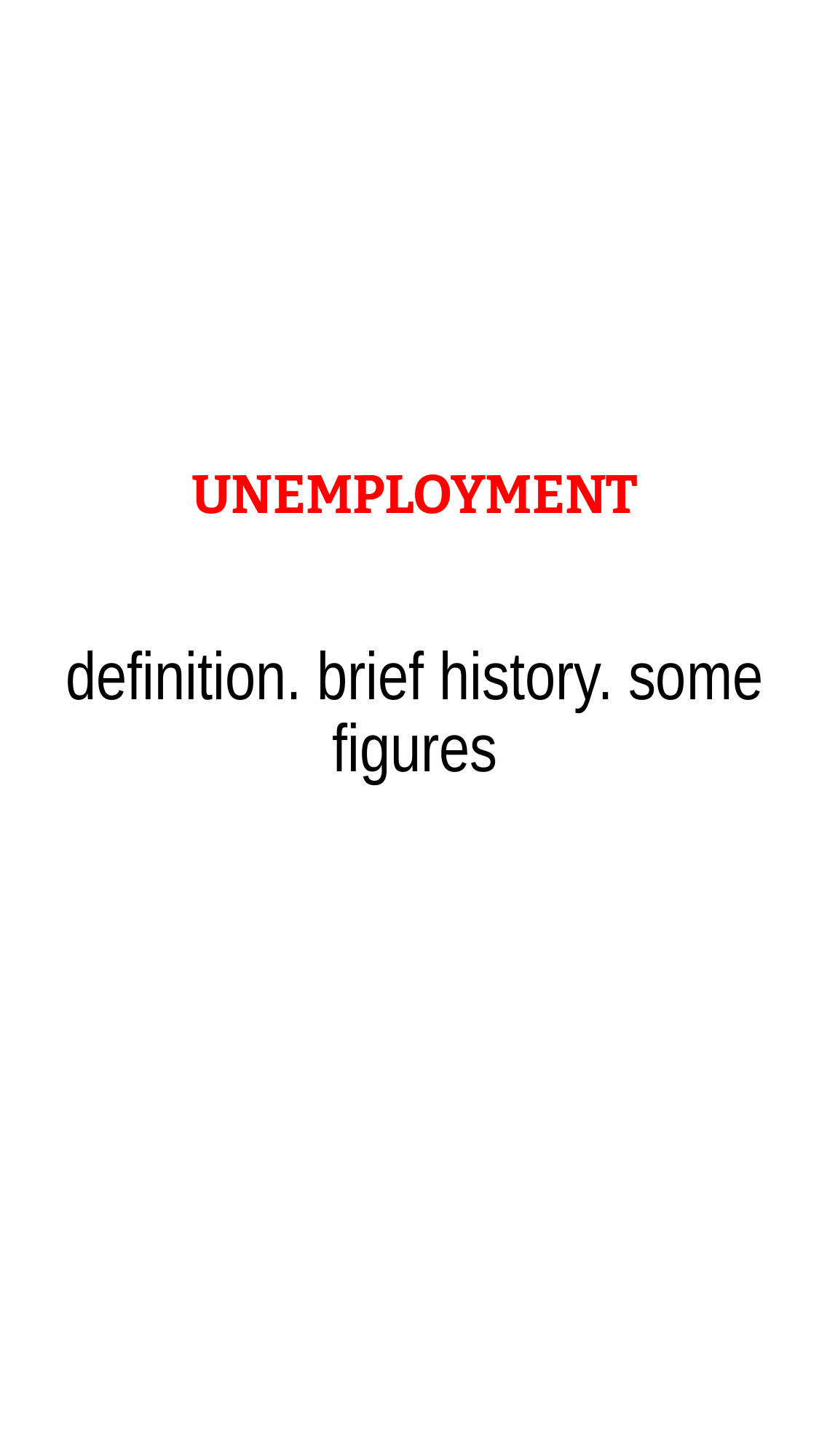

# UNEMPLOYMENT definition. brief history. some figures